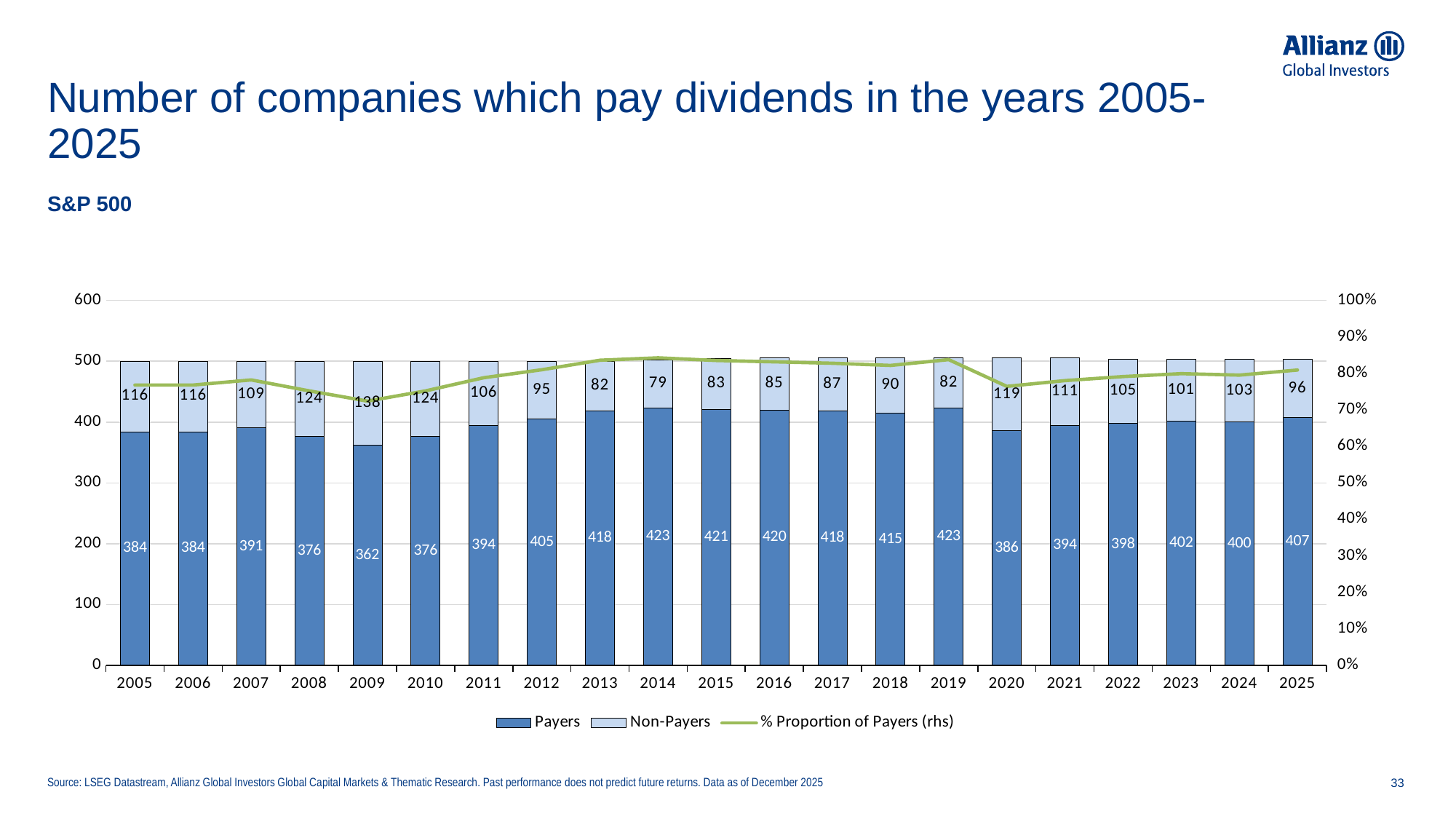

# Number of companies which pay dividends in the years 2005-2025
S&P 500

### Chart

| Category |  |  |  |
|---|---|---|---|
| 2005 | 384.0 | 116.0 | 0.768 |
| 2006 | 384.0 | 116.0 | 0.768 |
| 2007 | 391.0 | 109.0 | 0.782 |
| 2008 | 376.0 | 124.0 | 0.752 |
| 2009 | 362.0 | 138.0 | 0.724 |
| 2010 | 376.0 | 124.0 | 0.752 |
| 2011 | 394.0 | 106.0 | 0.788 |
| 2012 | 405.0 | 95.0 | 0.81 |
| 2013 | 418.0 | 82.0 | 0.836 |
| 2014 | 423.0 | 79.0 | 0.8426294820717132 |
| 2015 | 421.0 | 83.0 | 0.8353174603174603 |
| 2016 | 420.0 | 85.0 | 0.8316831683168316 |
| 2017 | 418.0 | 87.0 | 0.8277227722772277 |
| 2018 | 415.0 | 90.0 | 0.8217821782178217 |
| 2019 | 423.0 | 82.0 | 0.8376237623762376 |
| 2020 | 386.0 | 119.0 | 0.7643564356435644 |
| 2021 | 394.0 | 111.0 | 0.7801980198019802 |
| 2022 | 398.0 | 105.0 | 0.7912524850894632 |
| 2023 | 402.0 | 101.0 | 0.7992047713717694 |
| 2024 | 400.0 | 103.0 | 0.7952286282306164 |
| 2025 | 407.0 | 96.0 | 0.8091451292246521 |
Source: LSEG Datastream, Allianz Global Investors Global Capital Markets & Thematic Research. Past performance does not predict future returns. Data as of December 2025